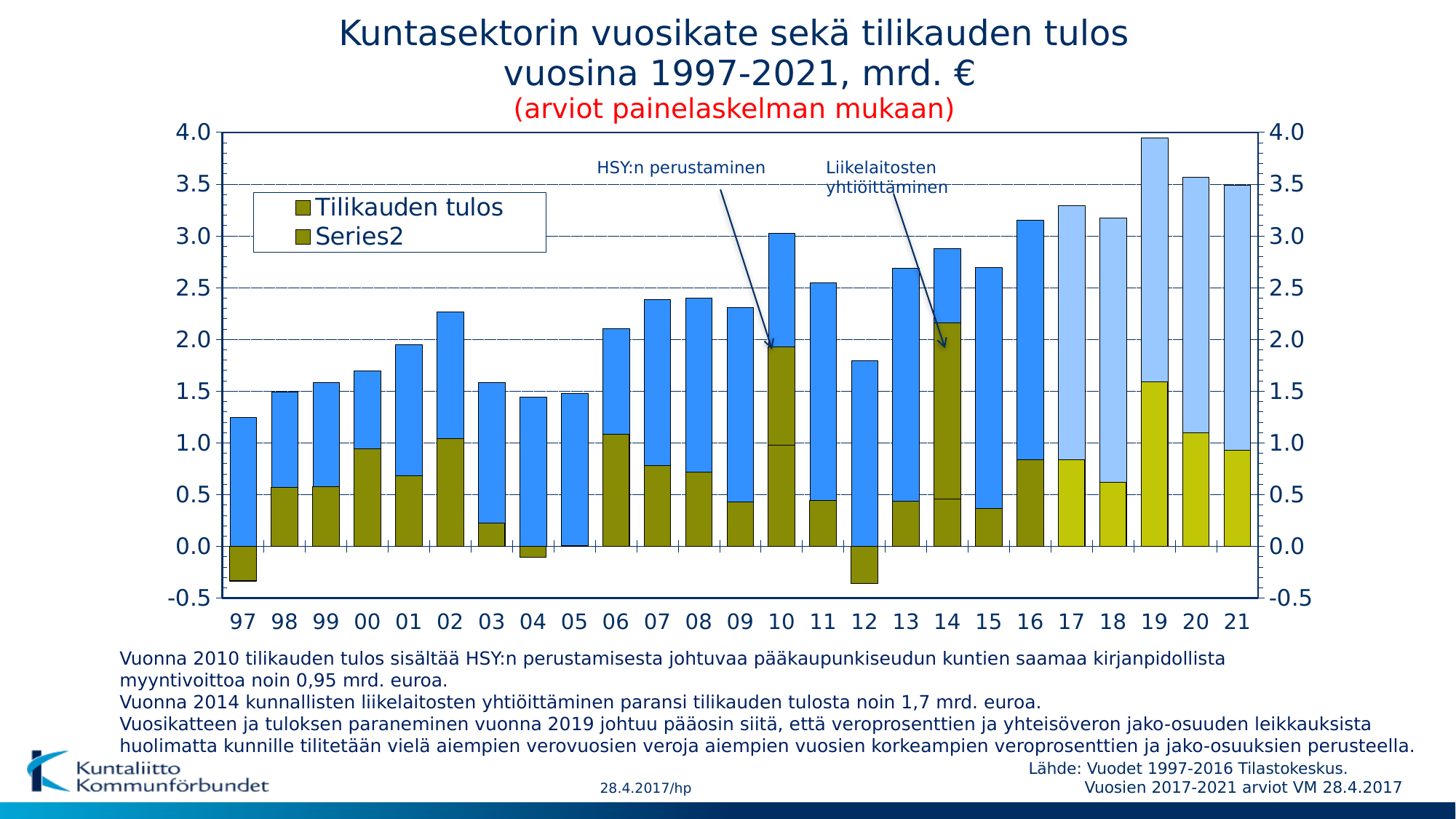

Kuntasektorin vuosikate sekä tilikauden tulos
 vuosina 1997-2021, mrd. €
(arviot painelaskelman mukaan)

### Chart

| Category | Vuosikate |  | Tilikauden tulos |
|---|---|---|---|
| 97 | 1.249 | -0.334 | None |
| 98 | 1.492 | 0.569 | None |
| 99 | 1.582 | 0.578 | None |
| 00 | 1.698 | 0.939 | None |
| 01 | 1.953 | 0.681 | None |
| 02 | 2.263 | 1.038 | None |
| 03 | 1.584 | 0.225 | None |
| 04 | 1.44 | -0.106 | None |
| 05 | 1.477 | 0.005 | None |
| 06 | 2.104 | 1.084 | None |
| 07 | 2.387 | 0.782 | None |
| 08 | 2.401 | 0.718 | None |
| 09 | 2.306 | 0.43 | None |
| 10 | 3.025 | 0.98 | 0.95 |
| 11 | 2.548 | 0.44 | None |
| 12 | 1.792 | -0.361 | None |
| 13 | 2.69 | 0.434 | None |
| 14 | 2.875060000000004 | 0.4600000000000002 | 1.7 |
| 15 | 2.6975540000000087 | 0.3653480000000087 | None |
| 16 | 3.15 | 0.84 | None |
| 17 | 3.29 | 0.84 | None |
| 18 | 3.17 | 0.62 | None |
| 19 | 3.95 | 1.59 | None |
| 20 | 3.57 | 1.1 | None |
| 21 | 3.49 | 0.93 | None |
Liikelaitosten
yhtiöittäminen
HSY:n perustaminen
Vuonna 2010 tilikauden tulos sisältää HSY:n perustamisesta johtuvaa pääkaupunkiseudun kuntien saamaa kirjanpidollista
myyntivoittoa noin 0,95 mrd. euroa.
Vuonna 2014 kunnallisten liikelaitosten yhtiöittäminen paransi tilikauden tulosta noin 1,7 mrd. euroa.
Vuosikatteen ja tuloksen paraneminen vuonna 2019 johtuu pääosin siitä, että veroprosenttien ja yhteisöveron jako-osuuden leikkauksista huolimatta kunnille tilitetään vielä aiempien verovuosien veroja aiempien vuosien korkeampien veroprosenttien ja jako-osuuksien perusteella.
Lähde: Vuodet 1997-2016 Tilastokeskus.
           Vuosien 2017-2021 arviot VM 28.4.2017
28.4.2017/hp